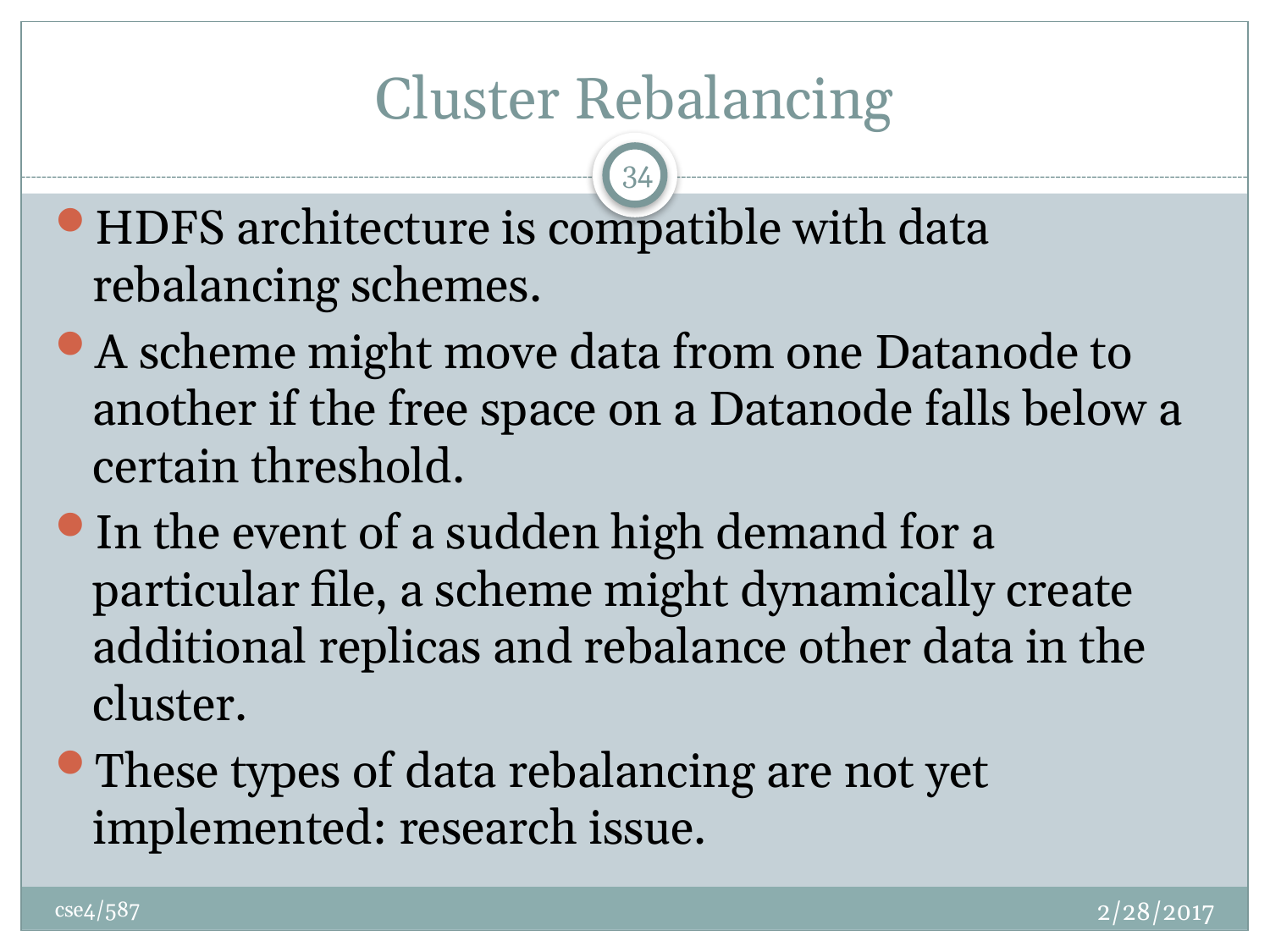

# Cluster Rebalancing
34
HDFS architecture is compatible with data rebalancing schemes.
A scheme might move data from one Datanode to another if the free space on a Datanode falls below a certain threshold.
In the event of a sudden high demand for a particular file, a scheme might dynamically create additional replicas and rebalance other data in the cluster.
These types of data rebalancing are not yet implemented: research issue.
2/28/2017
cse4/587